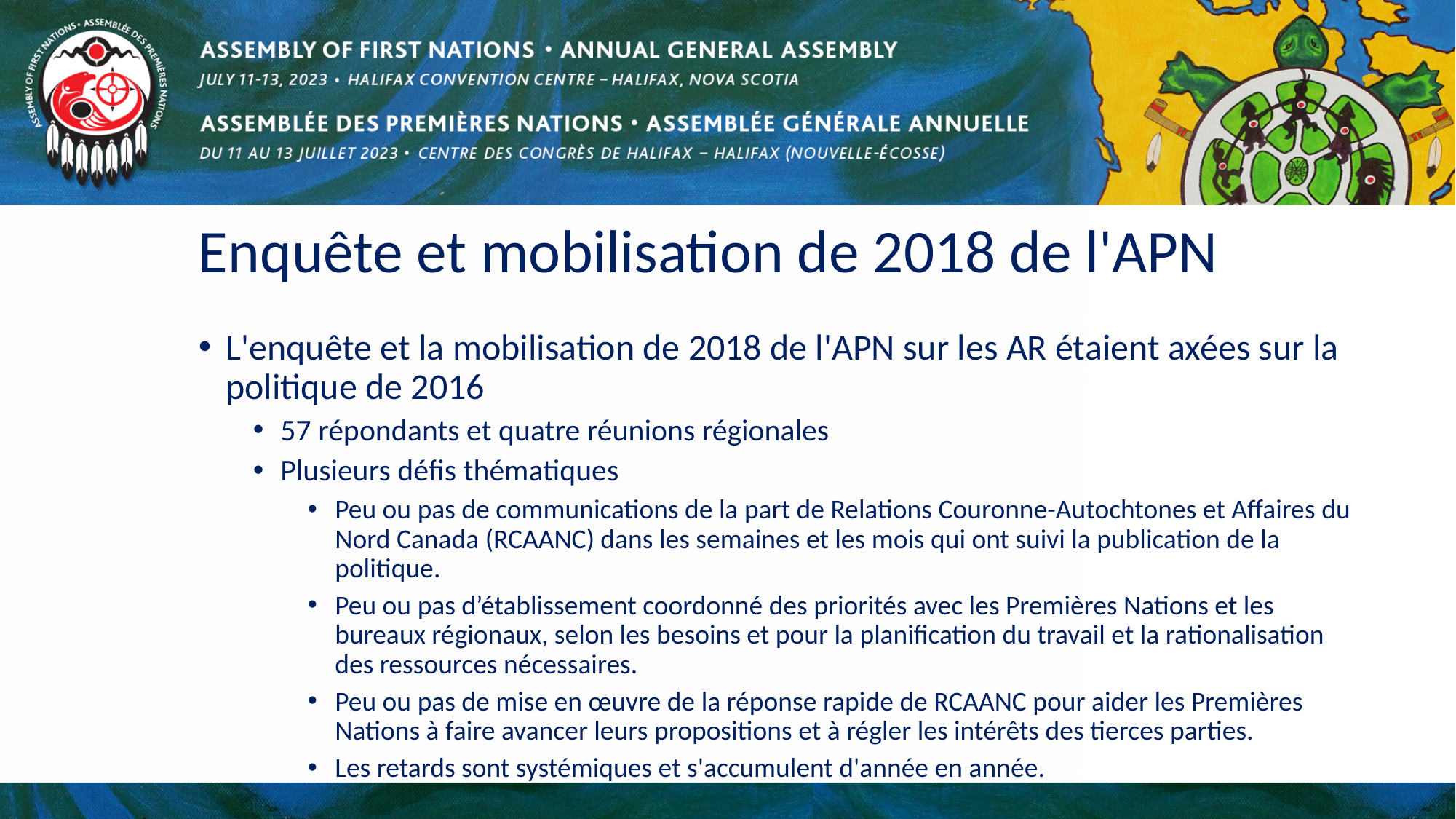

# Enquête et mobilisation de 2018 de l'APN
L'enquête et la mobilisation de 2018 de l'APN sur les AR étaient axées sur la politique de 2016
57 répondants et quatre réunions régionales
Plusieurs défis thématiques
Peu ou pas de communications de la part de Relations Couronne-Autochtones et Affaires du Nord Canada (RCAANC) dans les semaines et les mois qui ont suivi la publication de la politique.
Peu ou pas d’établissement coordonné des priorités avec les Premières Nations et les bureaux régionaux, selon les besoins et pour la planification du travail et la rationalisation des ressources nécessaires.
Peu ou pas de mise en œuvre de la réponse rapide de RCAANC pour aider les Premières Nations à faire avancer leurs propositions et à régler les intérêts des tierces parties.
Les retards sont systémiques et s'accumulent d'année en année.